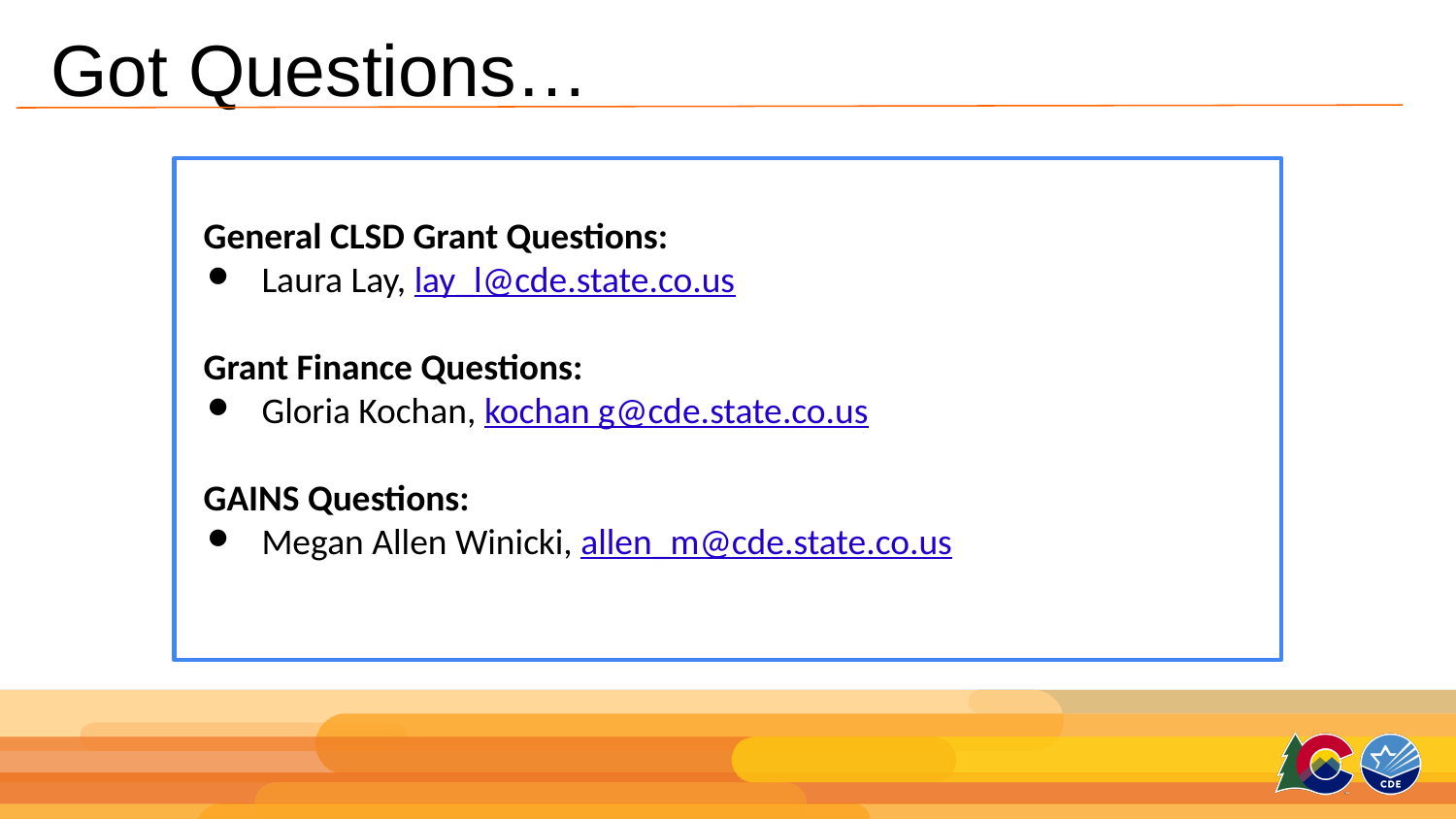

# Got Questions…
General CLSD Grant Questions:
Laura Lay, lay_l@cde.state.co.us

Grant Finance Questions:
Gloria Kochan, kochan g@cde.state.co.us

GAINS Questions:
Megan Allen Winicki, allen_m@cde.state.co.us